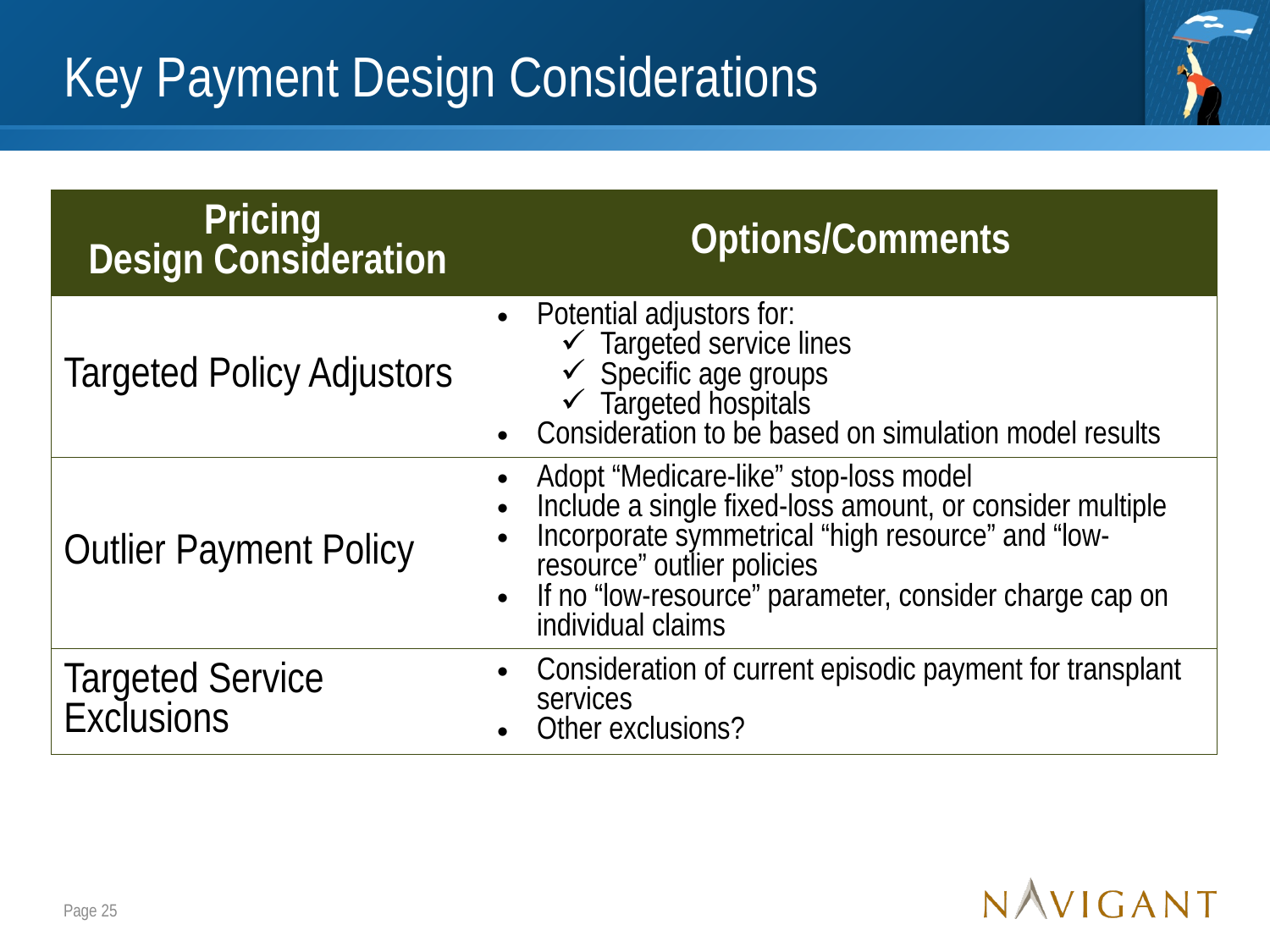

# Key Payment Design Considerations
| Pricing Design Consideration | Options/Comments |
| --- | --- |
| Targeted Policy Adjustors | Potential adjustors for: Targeted service lines Specific age groups Targeted hospitals Consideration to be based on simulation model results |
| Outlier Payment Policy | Adopt “Medicare-like” stop-loss model Include a single fixed-loss amount, or consider multiple Incorporate symmetrical “high resource” and “low-resource” outlier policies If no “low-resource” parameter, consider charge cap on individual claims |
| Targeted Service Exclusions | Consideration of current episodic payment for transplant services Other exclusions? |
Page 25